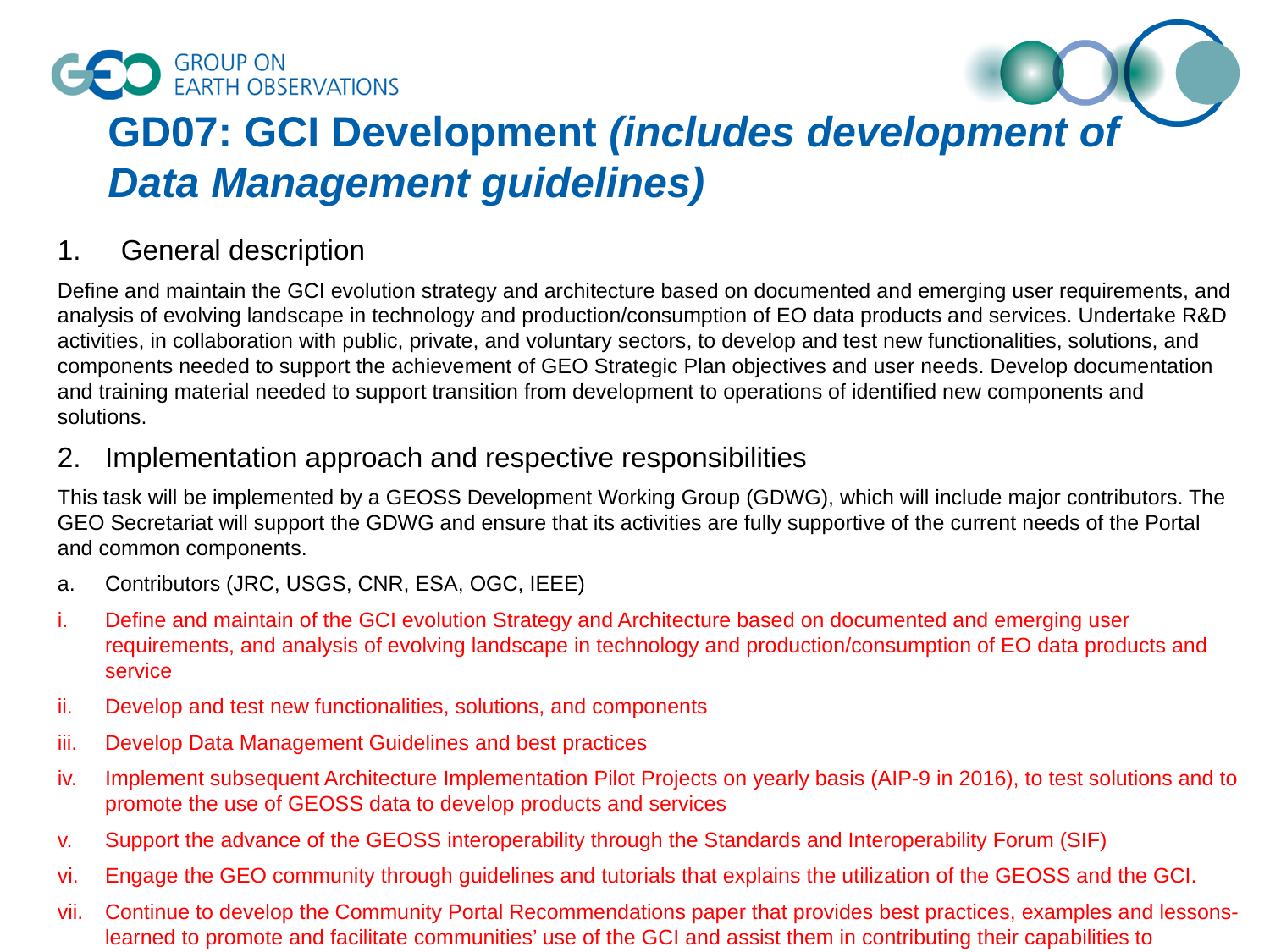

# GD07: GCI Development (includes development of Data Management guidelines)
General description
Define and maintain the GCI evolution strategy and architecture based on documented and emerging user requirements, and analysis of evolving landscape in technology and production/consumption of EO data products and services. Undertake R&D activities, in collaboration with public, private, and voluntary sectors, to develop and test new functionalities, solutions, and components needed to support the achievement of GEO Strategic Plan objectives and user needs. Develop documentation and training material needed to support transition from development to operations of identified new components and solutions.
Implementation approach and respective responsibilities
This task will be implemented by a GEOSS Development Working Group (GDWG), which will include major contributors. The GEO Secretariat will support the GDWG and ensure that its activities are fully supportive of the current needs of the Portal and common components.
a.	Contributors (JRC, USGS, CNR, ESA, OGC, IEEE)
i.	Define and maintain of the GCI evolution Strategy and Architecture based on documented and emerging user requirements, and analysis of evolving landscape in technology and production/consumption of EO data products and service
ii.	Develop and test new functionalities, solutions, and components
iii.	Develop Data Management Guidelines and best practices
iv.	Implement subsequent Architecture Implementation Pilot Projects on yearly basis (AIP-9 in 2016), to test solutions and to promote the use of GEOSS data to develop products and services
v.	Support the advance of the GEOSS interoperability through the Standards and Interoperability Forum (SIF)
vi.	Engage the GEO community through guidelines and tutorials that explains the utilization of the GEOSS and the GCI.
vii.	Continue to develop the Community Portal Recommendations paper that provides best practices, examples and lessons-learned to promote and facilitate communities’ use of the GCI and assist them in contributing their capabilities to GEOSS.